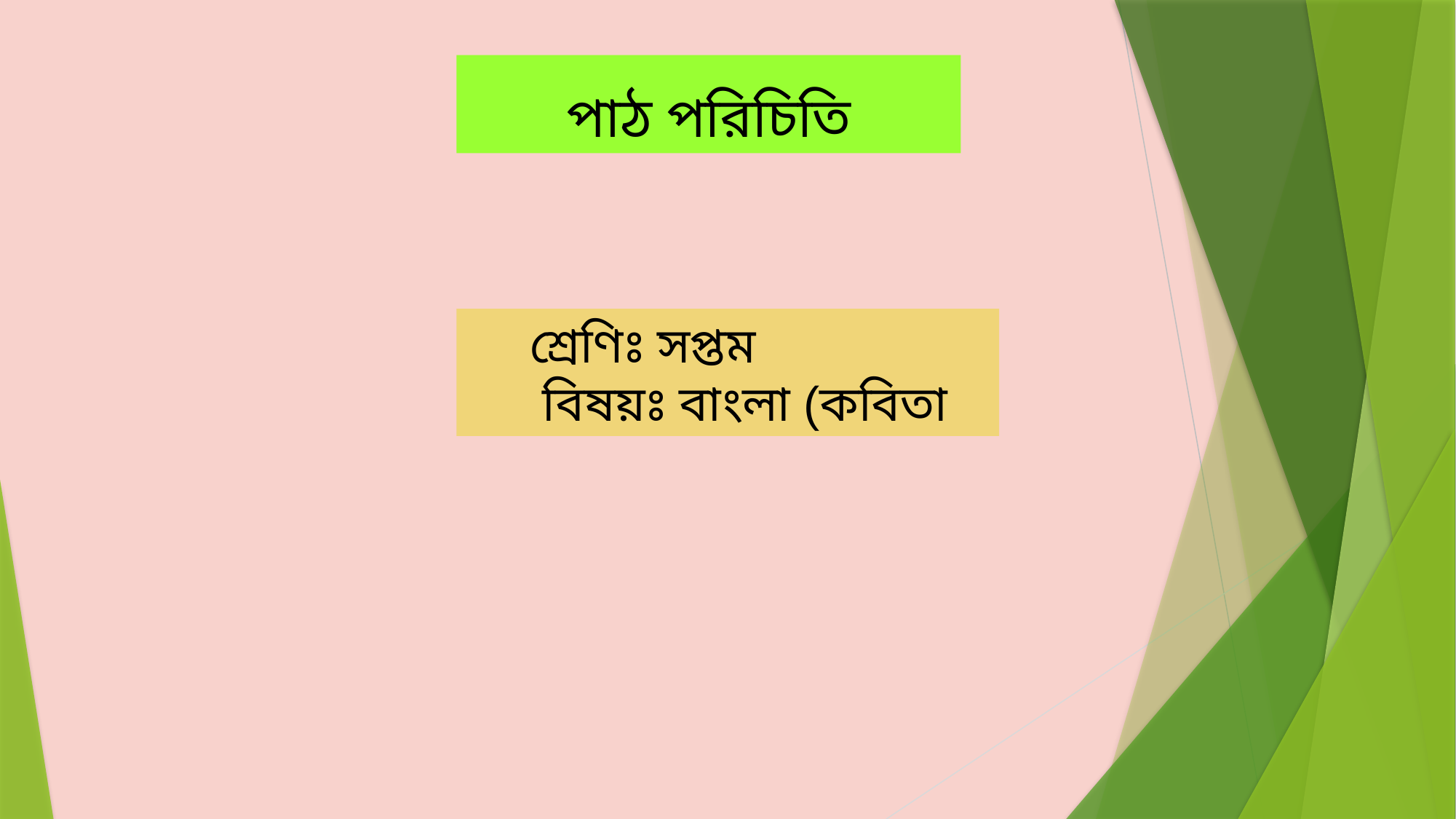

পাঠ পরিচিতি
     শ্রেণিঃ সপ্তম
      বিষয়ঃ বাংলা (কবিতা